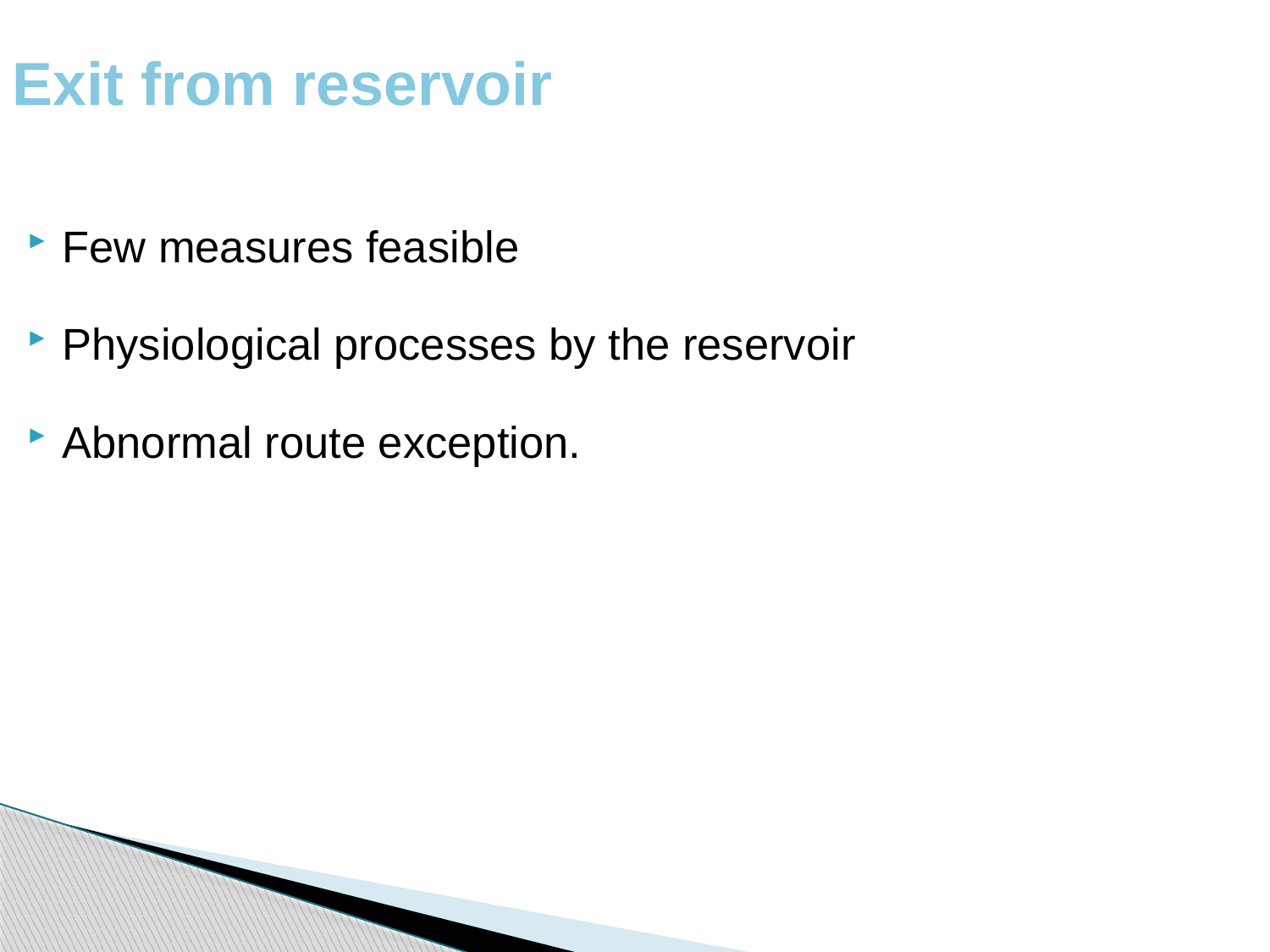

Exit from reservoir
Few measures feasible

Physiological processes by the reservoir

Abnormal route exception.